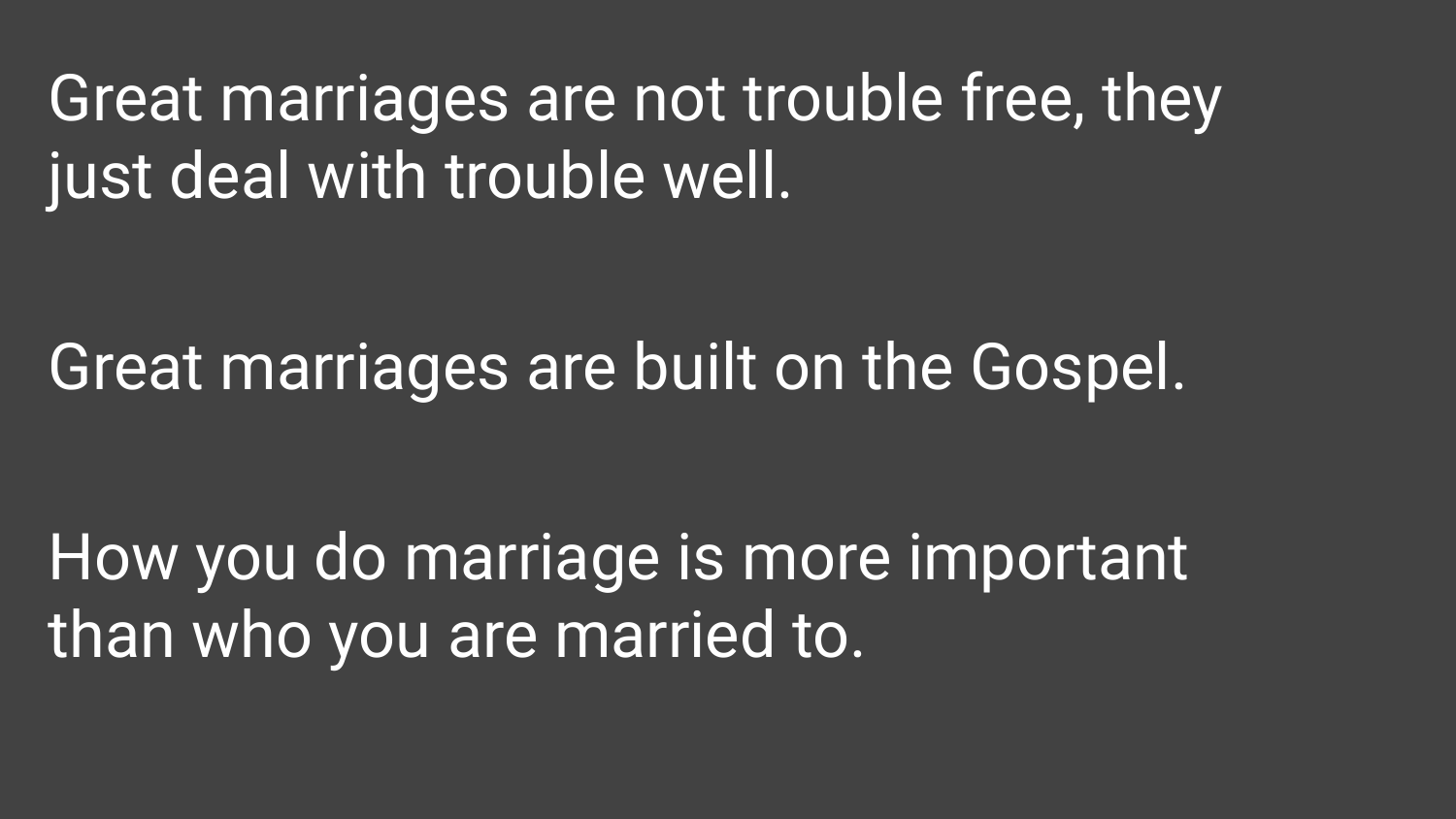

Great marriages are not trouble free, they just deal with trouble well.

Great marriages are built on the Gospel.

How you do marriage is more important than who you are married to.